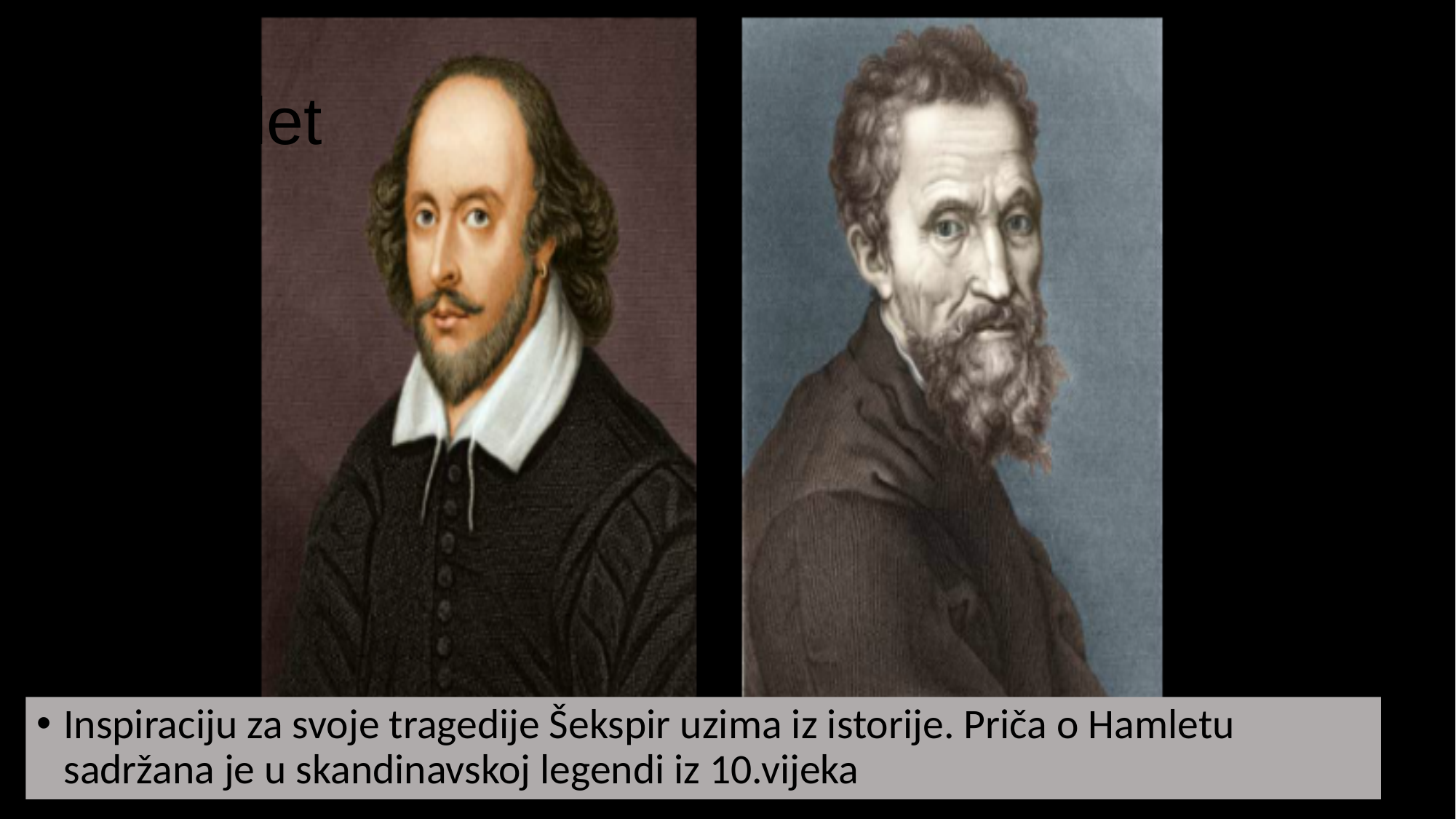

# Hamlet
Inspiraciju za svoje tragedije Šekspir uzima iz istorije. Priča o Hamletu sadržana je u skandinavskoj legendi iz 10.vijeka